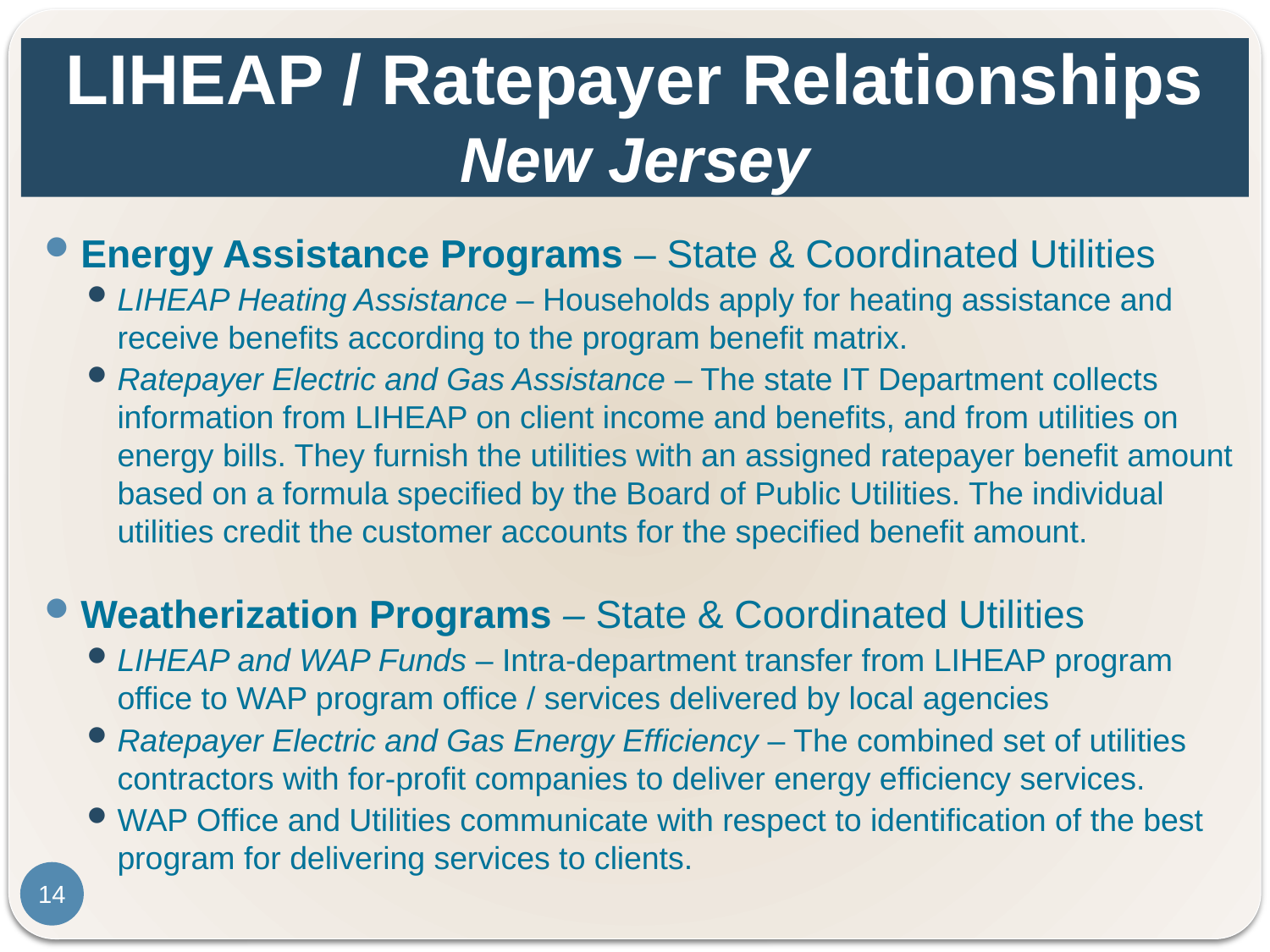

# LIHEAP / Ratepayer Relationships New Jersey
Energy Assistance Programs – State & Coordinated Utilities
LIHEAP Heating Assistance – Households apply for heating assistance and receive benefits according to the program benefit matrix.
Ratepayer Electric and Gas Assistance – The state IT Department collects information from LIHEAP on client income and benefits, and from utilities on energy bills. They furnish the utilities with an assigned ratepayer benefit amount based on a formula specified by the Board of Public Utilities. The individual utilities credit the customer accounts for the specified benefit amount.

Weatherization Programs – State & Coordinated Utilities
LIHEAP and WAP Funds – Intra-department transfer from LIHEAP program office to WAP program office / services delivered by local agencies
Ratepayer Electric and Gas Energy Efficiency – The combined set of utilities contractors with for-profit companies to deliver energy efficiency services.
WAP Office and Utilities communicate with respect to identification of the best program for delivering services to clients.
14